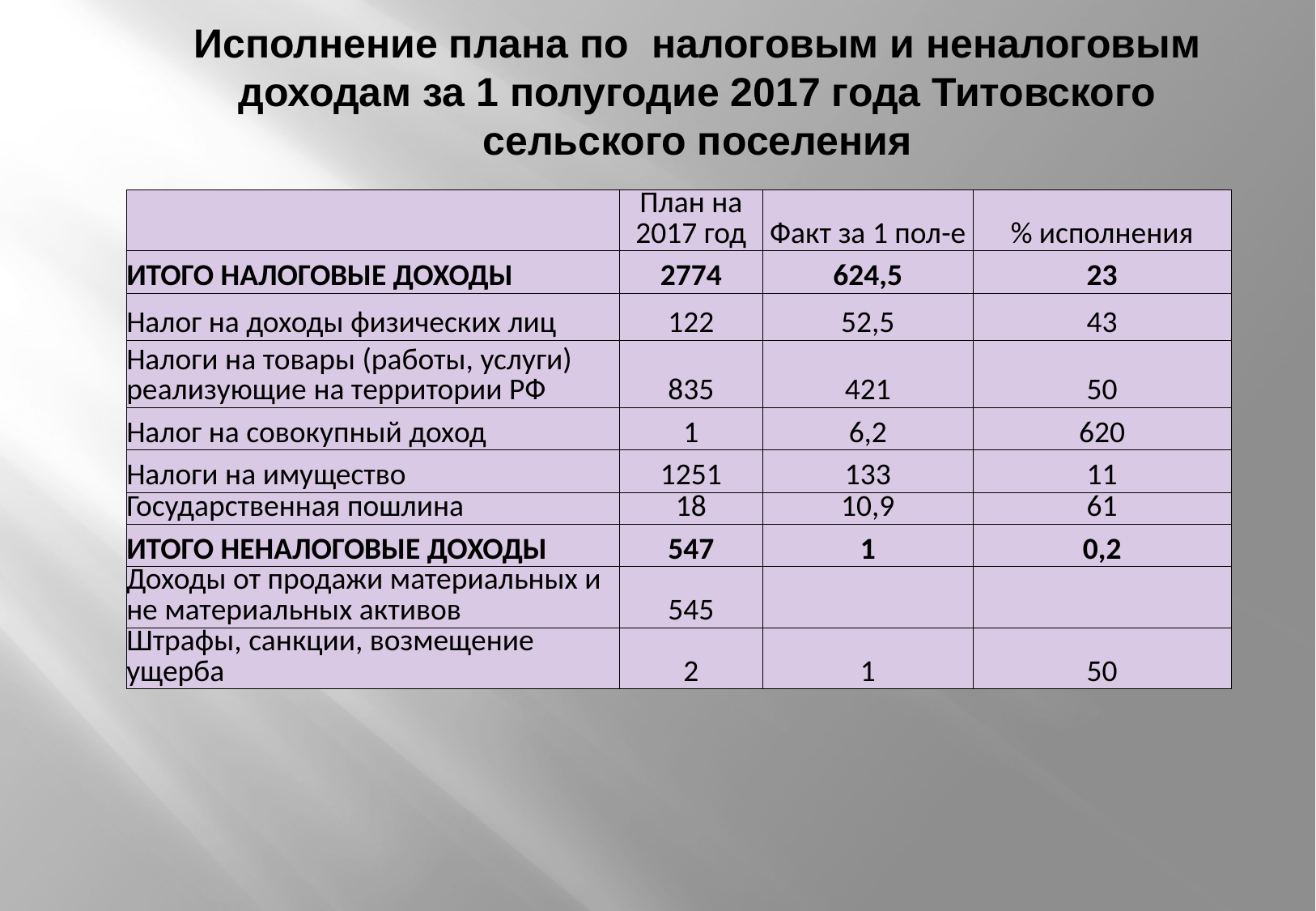

# Исполнение плана по  налоговым и неналоговым доходам за 1 полугодие 2017 года Титовского сельского поселения
|  | План на 2017 год | Факт за 1 пол-е | % исполнения |
| --- | --- | --- | --- |
| ИТОГО НАЛОГОВЫЕ ДОХОДЫ | 2774 | 624,5 | 23 |
| Налог на доходы физических лиц | 122 | 52,5 | 43 |
| Налоги на товары (работы, услуги) реализующие на территории РФ | 835 | 421 | 50 |
| Налог на совокупный доход | 1 | 6,2 | 620 |
| Налоги на имущество | 1251 | 133 | 11 |
| Государственная пошлина | 18 | 10,9 | 61 |
| ИТОГО НЕНАЛОГОВЫЕ ДОХОДЫ | 547 | 1 | 0,2 |
| Доходы от продажи материальных и не материальных активов | 545 |  |  |
| Штрафы, санкции, возмещение ущерба | 2 | 1 | 50 |